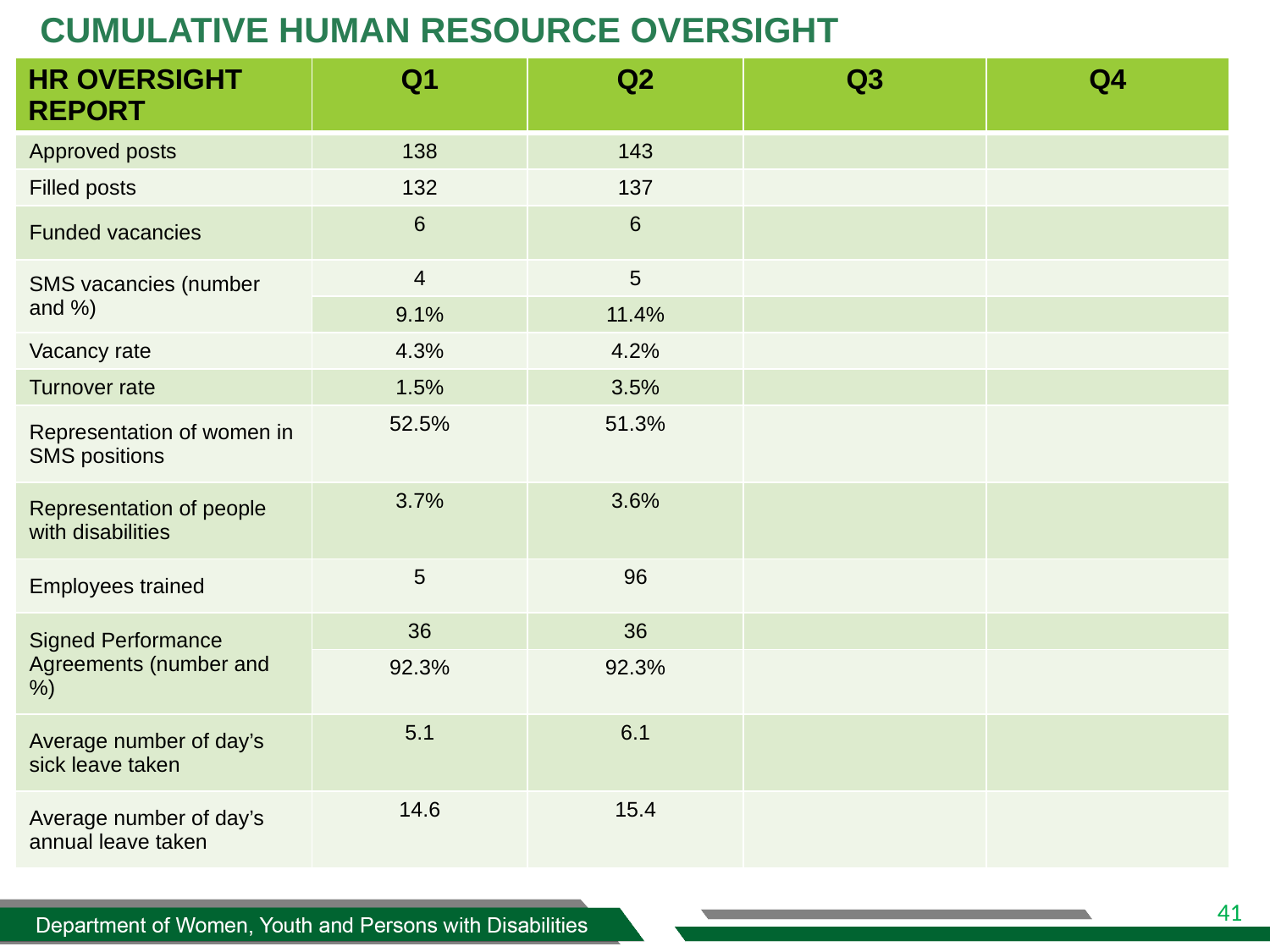

# CUMULATIVE HUMAN RESOURCE OVERSIGHT
| HR OVERSIGHT REPORT | Q1 | Q2 | Q3 | Q4 |
| --- | --- | --- | --- | --- |
| Approved posts | 138 | 143 |  |  |
| Filled posts | 132 | 137 |  |  |
| Funded vacancies | 6 | 6 |  |  |
| SMS vacancies (number and %) | 4 | 5 |  |  |
|  | 9.1% | 11.4% |  |  |
| Vacancy rate | 4.3% | 4.2% |  |  |
| Turnover rate | 1.5% | 3.5% |  |  |
| Representation of women in SMS positions | 52.5% | 51.3% |  |  |
| Representation of people with disabilities | 3.7% | 3.6% |  |  |
| Employees trained | 5 | 96 |  |  |
| Signed Performance Agreements (number and %) | 36 | 36 |  |  |
|  | 92.3% | 92.3% |  |  |
| Average number of day’s sick leave taken | 5.1 | 6.1 |  |  |
| Average number of day’s annual leave taken | 14.6 | 15.4 |  |  |